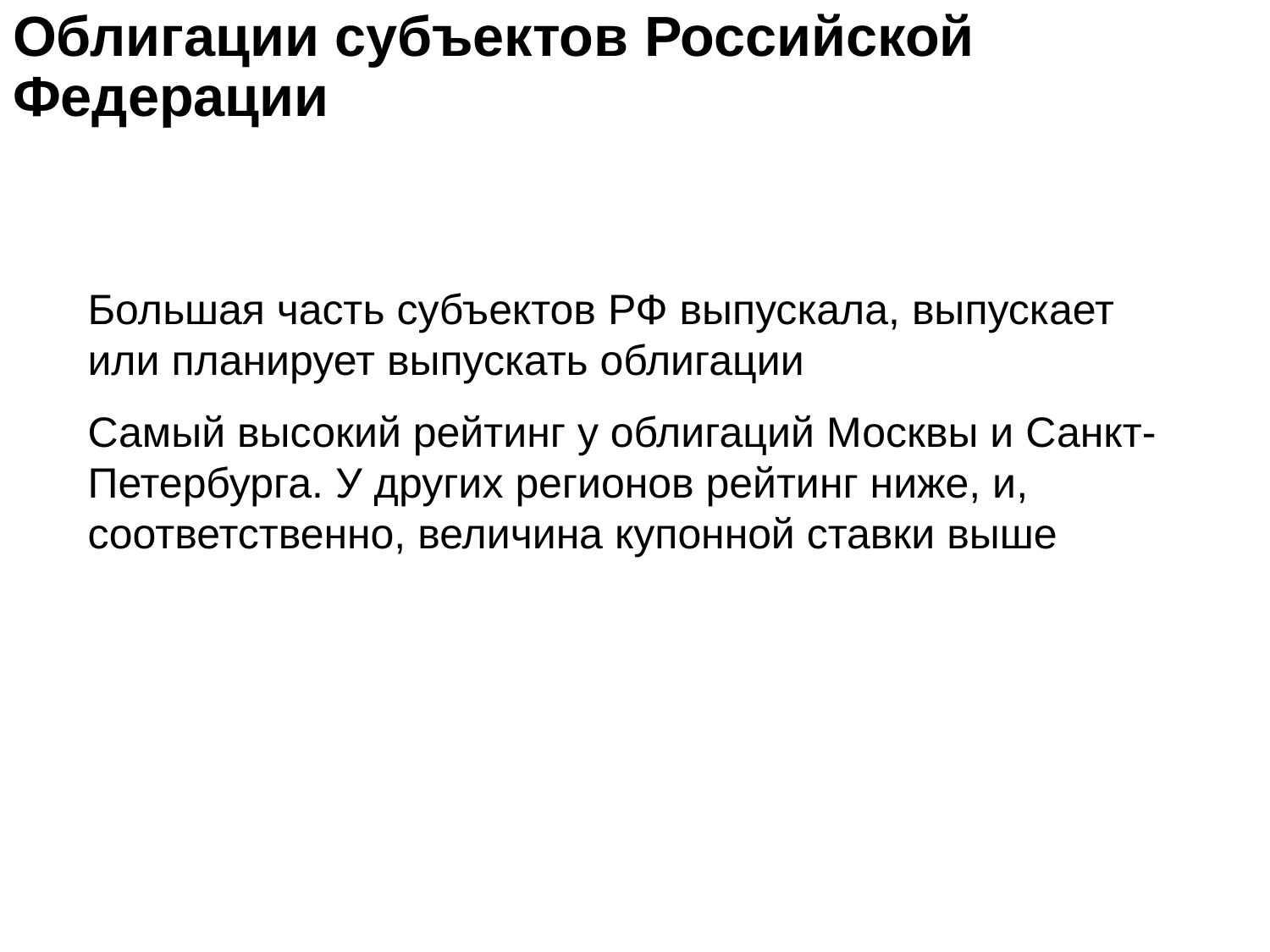

# Облигации субъектов Российской Федерации
Большая часть субъектов РФ выпускала, выпускает или планирует выпускать облигации
Самый высокий рейтинг у облигаций Москвы и Санкт-Петербурга. У других регионов рейтинг ниже, и, соответственно, величина купонной ставки выше